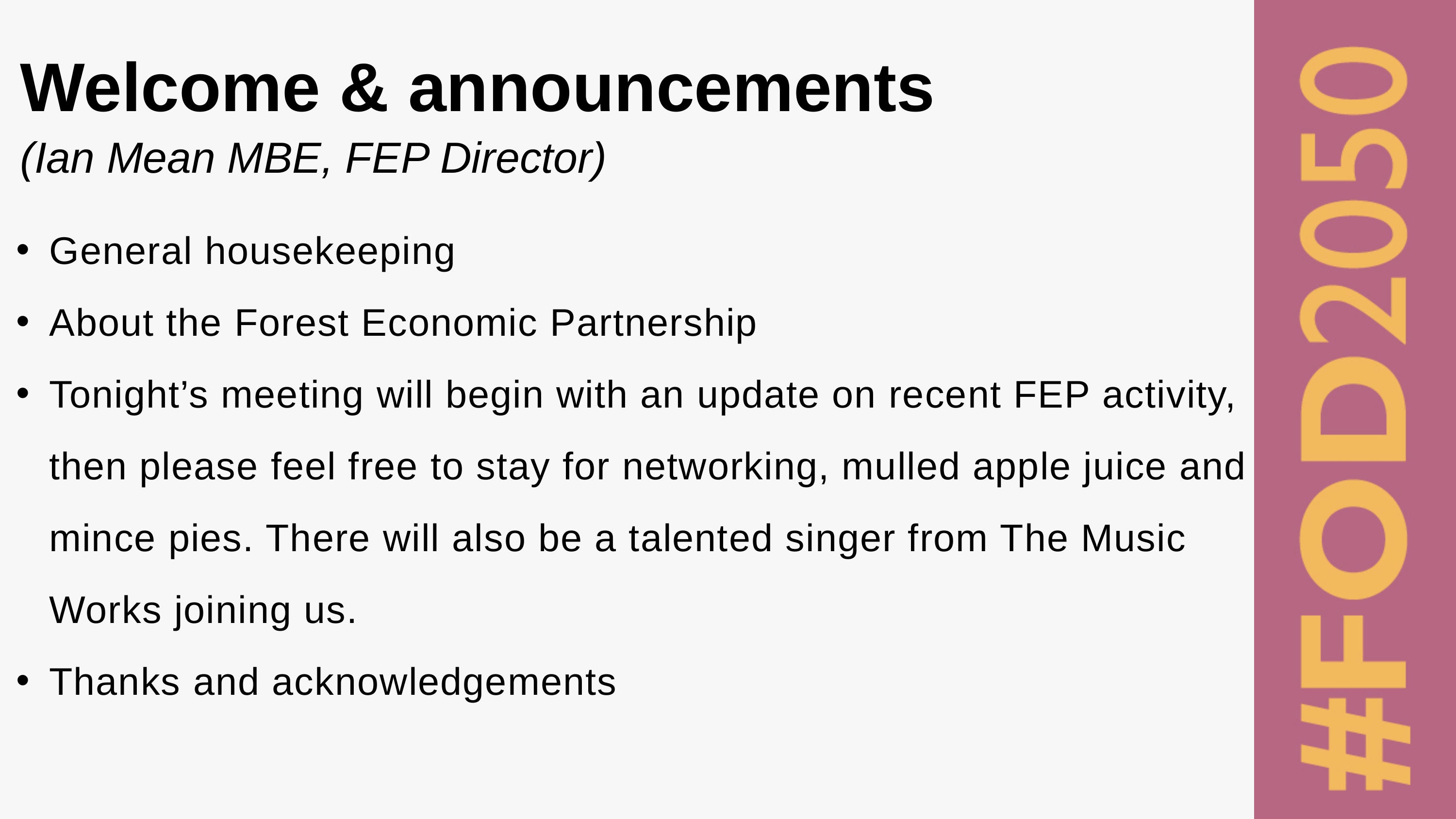

Welcome & announcements
(Ian Mean MBE, FEP Director)

General housekeeping
About the Forest Economic Partnership
Tonight’s meeting will begin with an update on recent FEP activity, then please feel free to stay for networking, mulled apple juice and mince pies. There will also be a talented singer from The Music Works joining us.
Thanks and acknowledgements